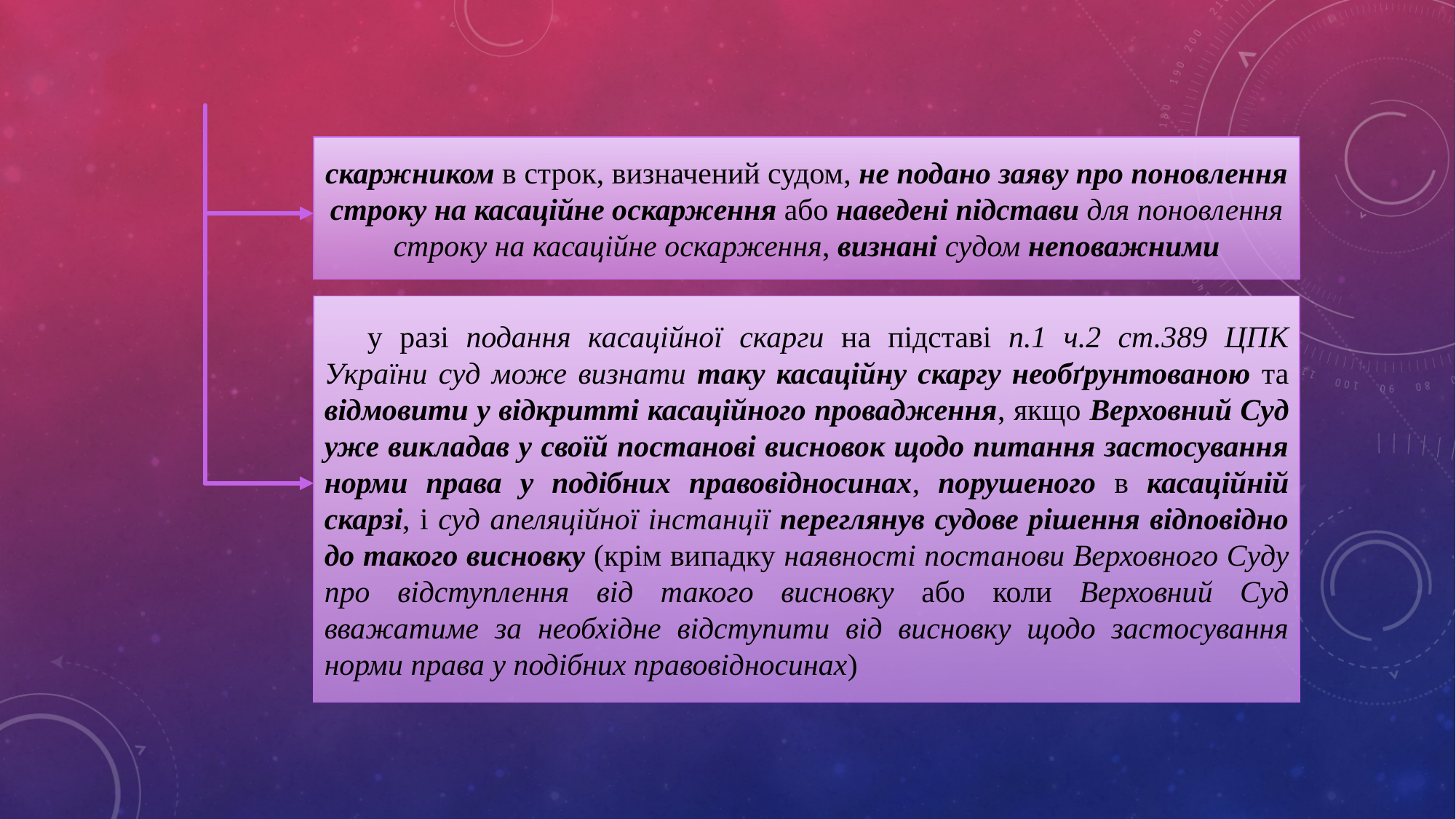

скаржником в строк, визначений судом, не подано заяву про поновлення строку на касаційне оскарження або наведені підстави для поновлення строку на касаційне оскарження, визнані судом неповажними
у разі подання касаційної скарги на підставі п.1 ч.2 ст.389 ЦПК України суд може визнати таку касаційну скаргу необґрунтованою та відмовити у відкритті касаційного провадження, якщо Верховний Суд уже викладав у своїй постанові висновок щодо питання застосування норми права у подібних правовідносинах, порушеного в касаційній скарзі, і суд апеляційної інстанції переглянув судове рішення відповідно до такого висновку (крім випадку наявності постанови Верховного Суду про відступлення від такого висновку або коли Верховний Суд вважатиме за необхідне відступити від висновку щодо застосування норми права у подібних правовідносинах)